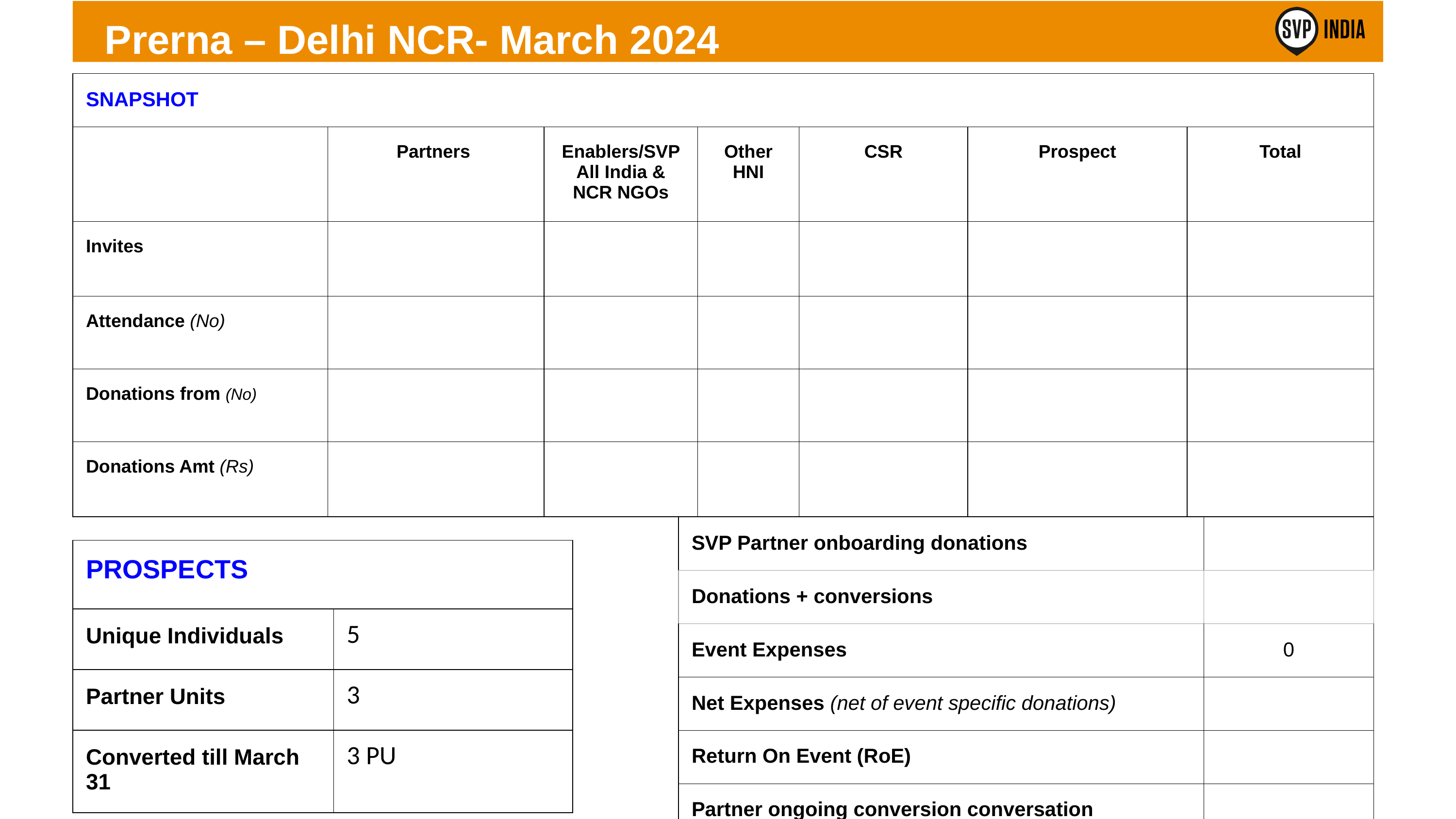

Prerna – Delhi NCR- March 2024
| SNAPSHOT |  |  |  |  |  |  |
| --- | --- | --- | --- | --- | --- | --- |
|  | Partners | Enablers/SVP All India & NCR NGOs | Other HNI | CSR | Prospect | Total |
| Invites |  |  |  |  |  |  |
| Attendance (No) |  |  |  |  |  |  |
| Donations from (No) |  |  |  |  |  |  |
| Donations Amt (Rs) |  |  |  |  |  |  |
| SVP Partner onboarding donations |  |
| --- | --- |
| Donations + conversions |  |
| Event Expenses | 0 |
| Net Expenses (net of event specific donations) |  |
| Return On Event (RoE) |  |
| Partner ongoing conversion conversation |  |
| PROSPECTS |  |
| --- | --- |
| Unique Individuals | 5 |
| Partner Units | 3 |
| Converted till March 31 | 3 PU |